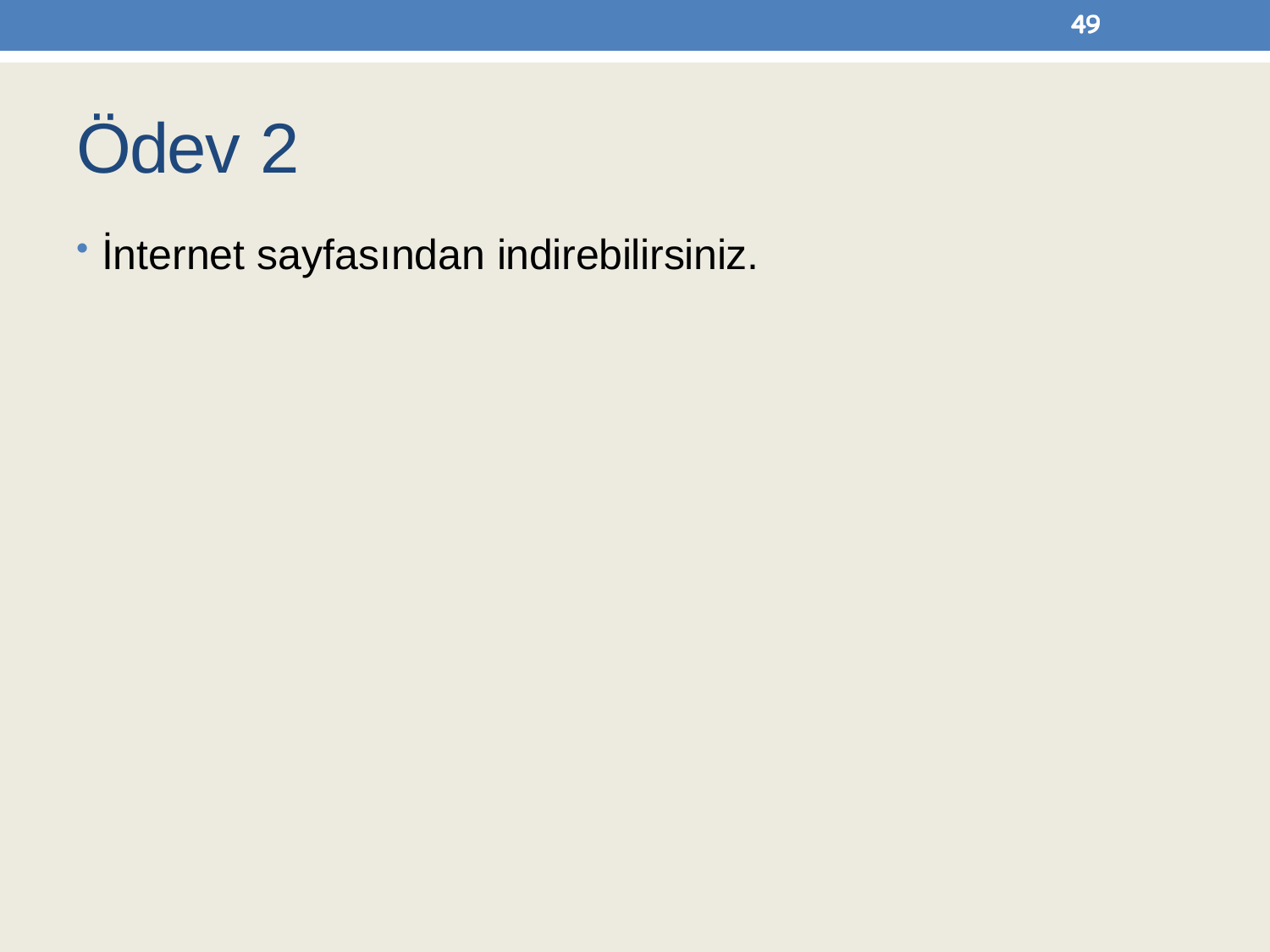

49
# Ödev 2
İnternet sayfasından indirebilirsiniz.